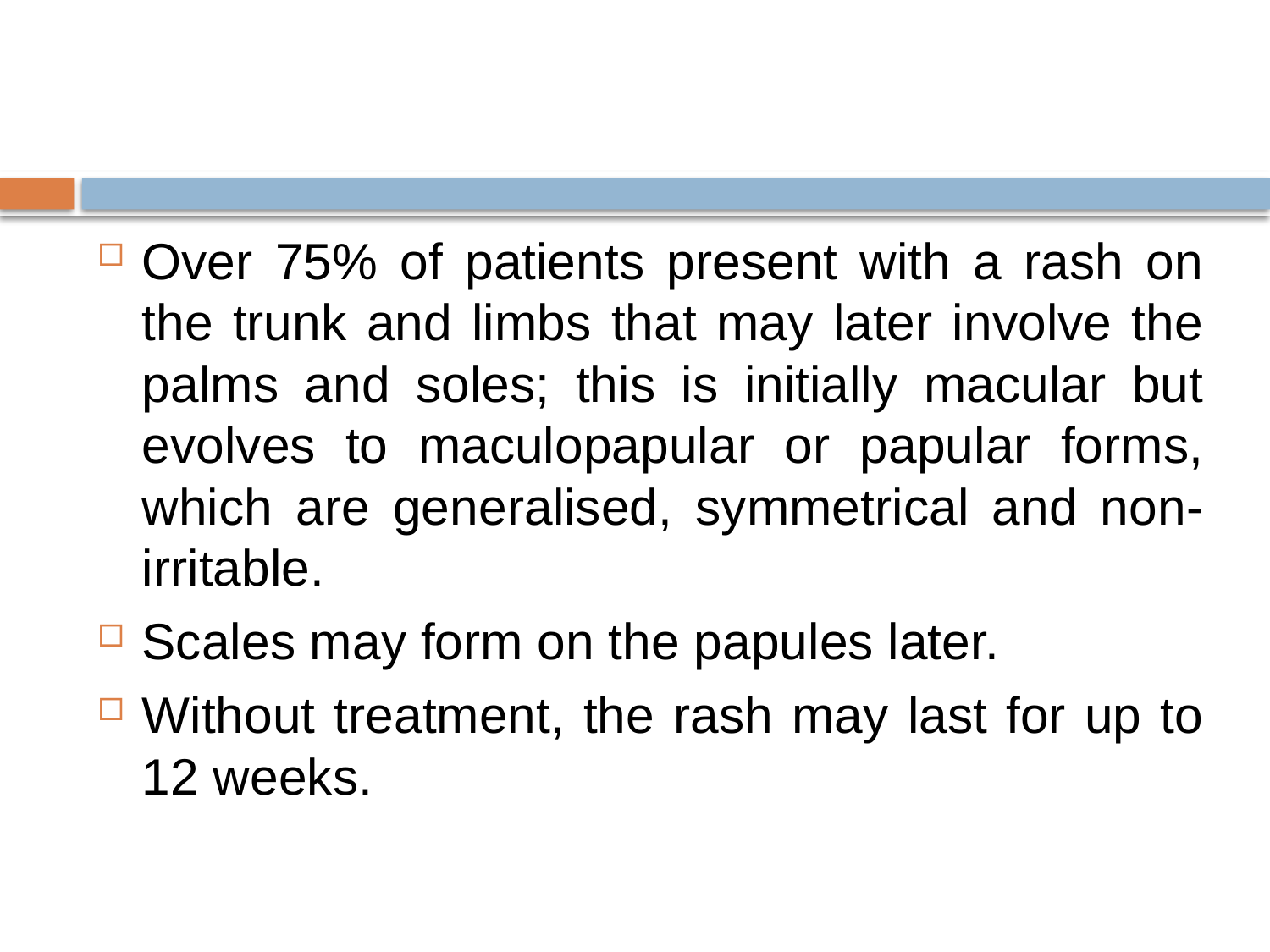

#
Over 75% of patients present with a rash on the trunk and limbs that may later involve the palms and soles; this is initially macular but evolves to maculopapular or papular forms, which are generalised, symmetrical and non-irritable.
Scales may form on the papules later.
Without treatment, the rash may last for up to 12 weeks.